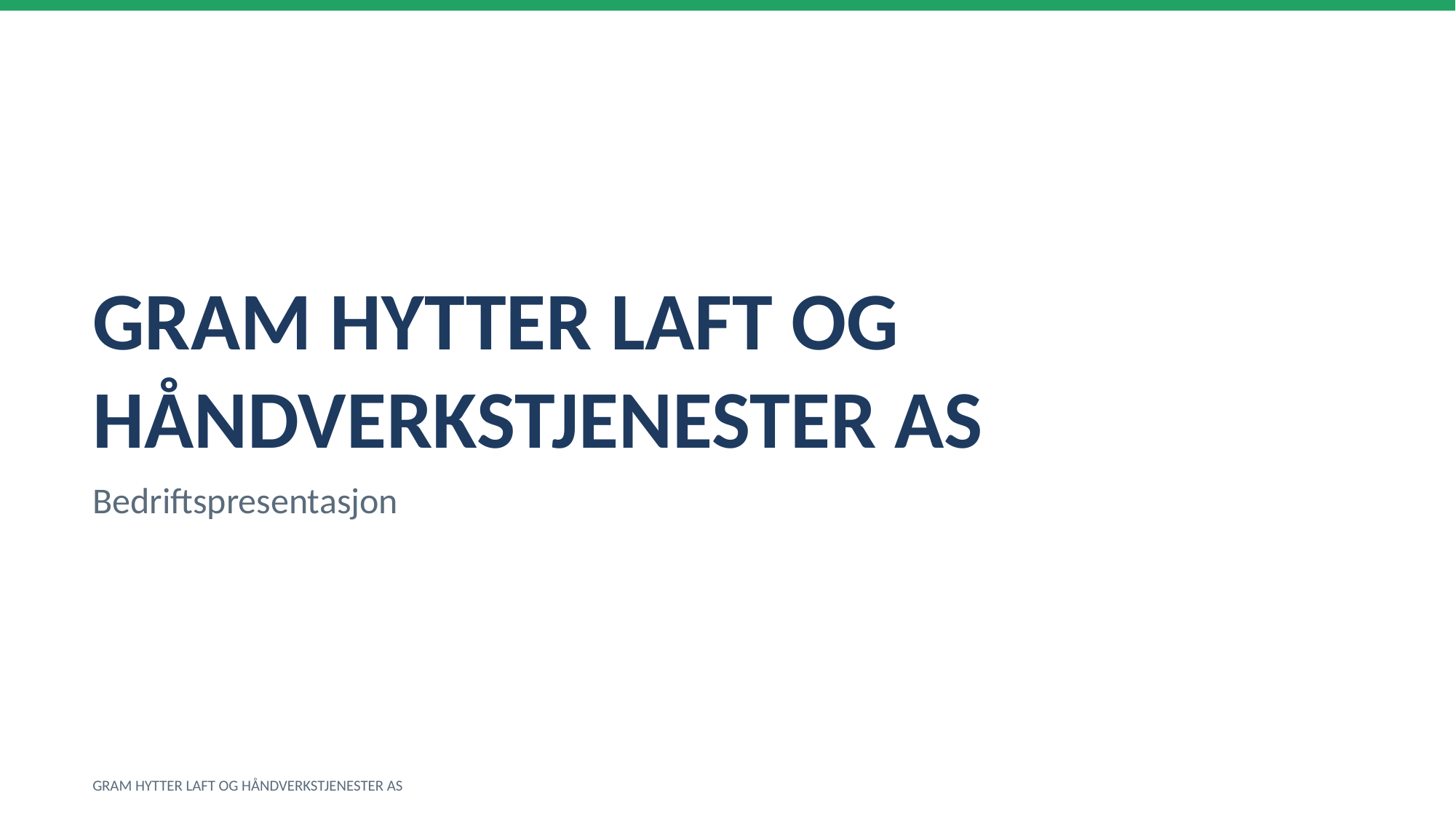

GRAM HYTTER LAFT OG HÅNDVERKSTJENESTER AS
Bedriftspresentasjon
GRAM HYTTER LAFT OG HÅNDVERKSTJENESTER AS